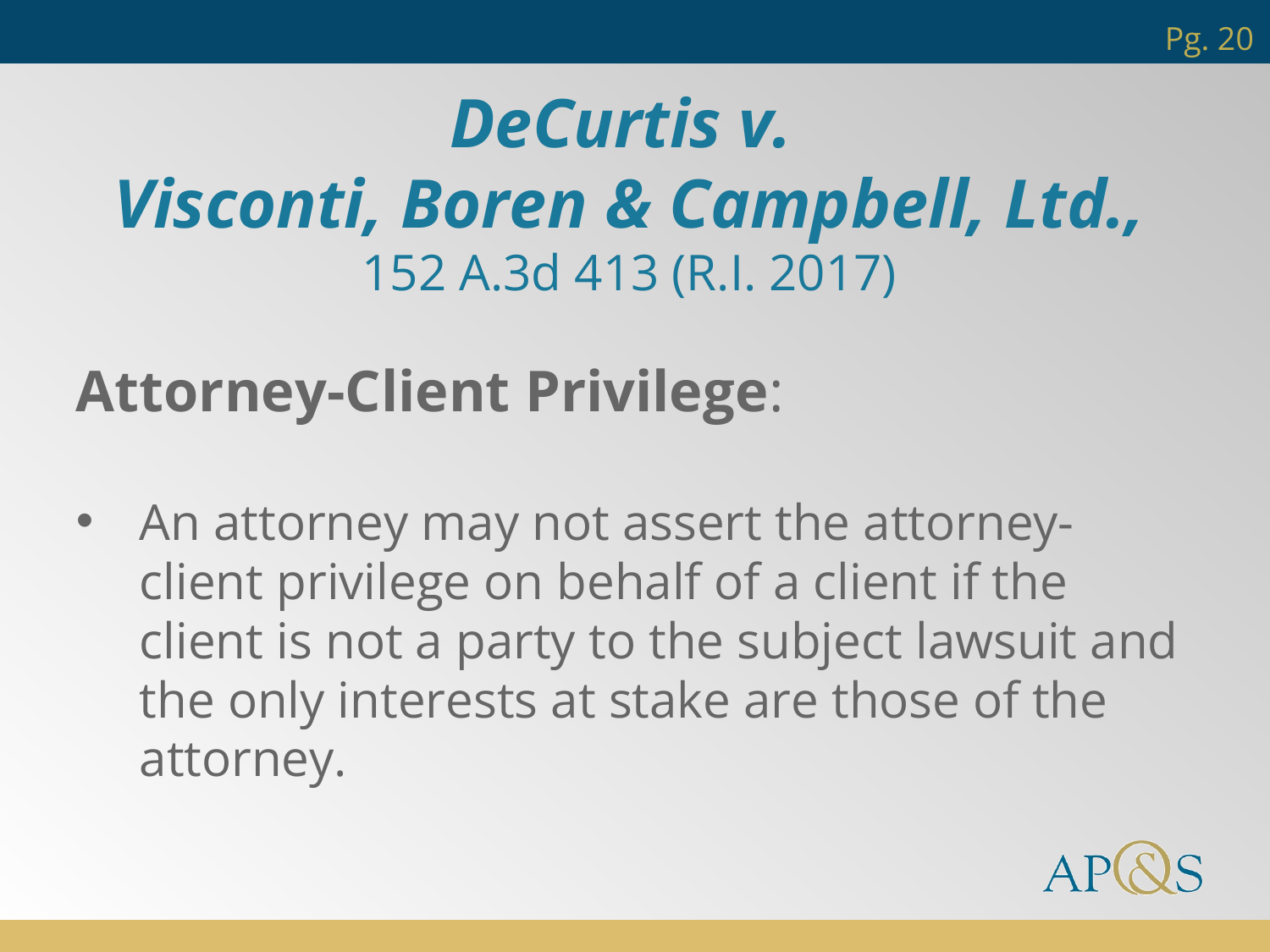

Pg. 20
DeCurtis v.
Visconti, Boren & Campbell, Ltd.,
152 A.3d 413 (R.I. 2017)
Attorney-Client Privilege:

An attorney may not assert the attorney-client privilege on behalf of a client if the client is not a party to the subject lawsuit and the only interests at stake are those of the attorney.